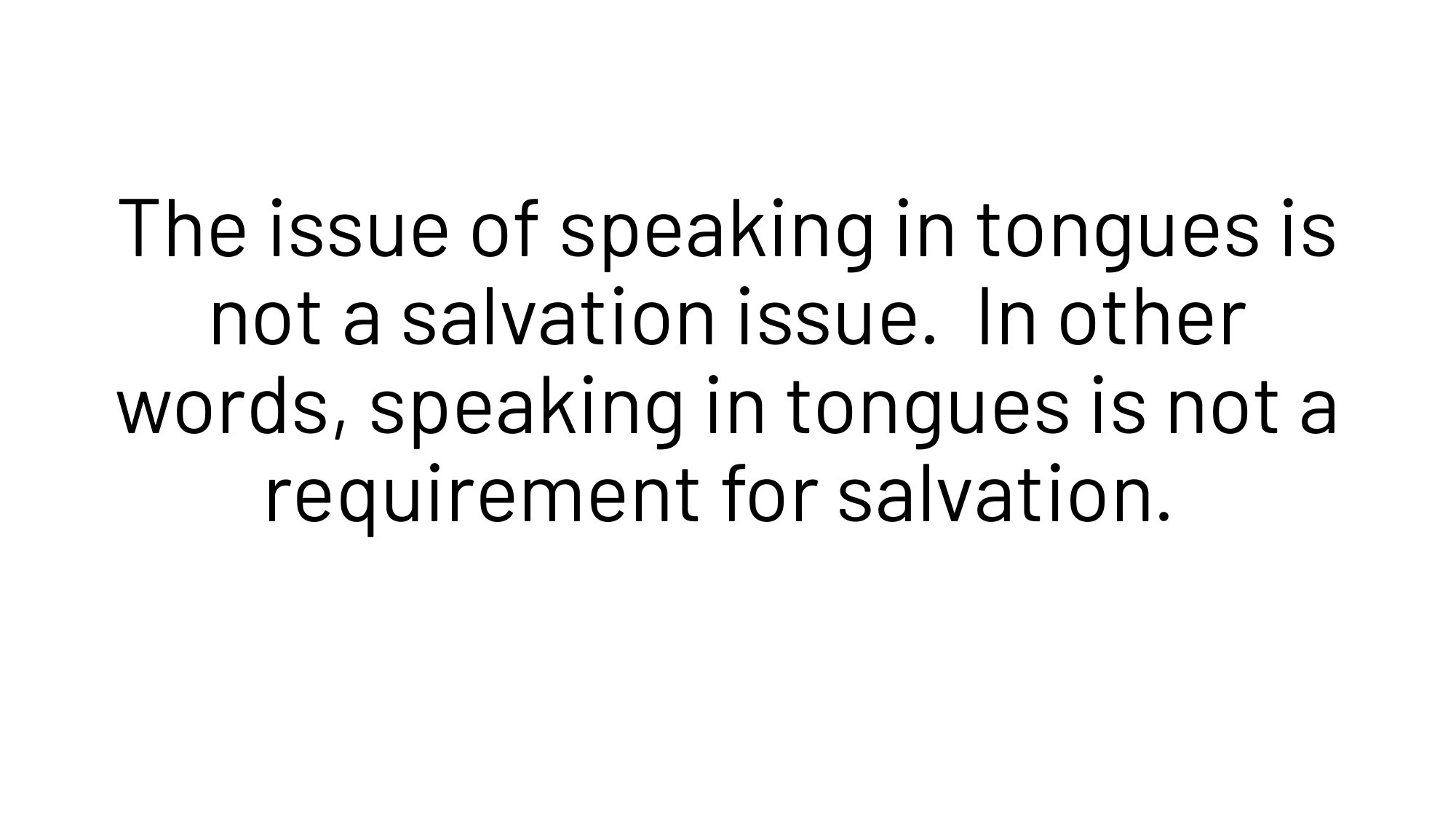

The issue of speaking in tongues is not a salvation issue.  In other words, speaking in tongues is not a requirement for salvation.